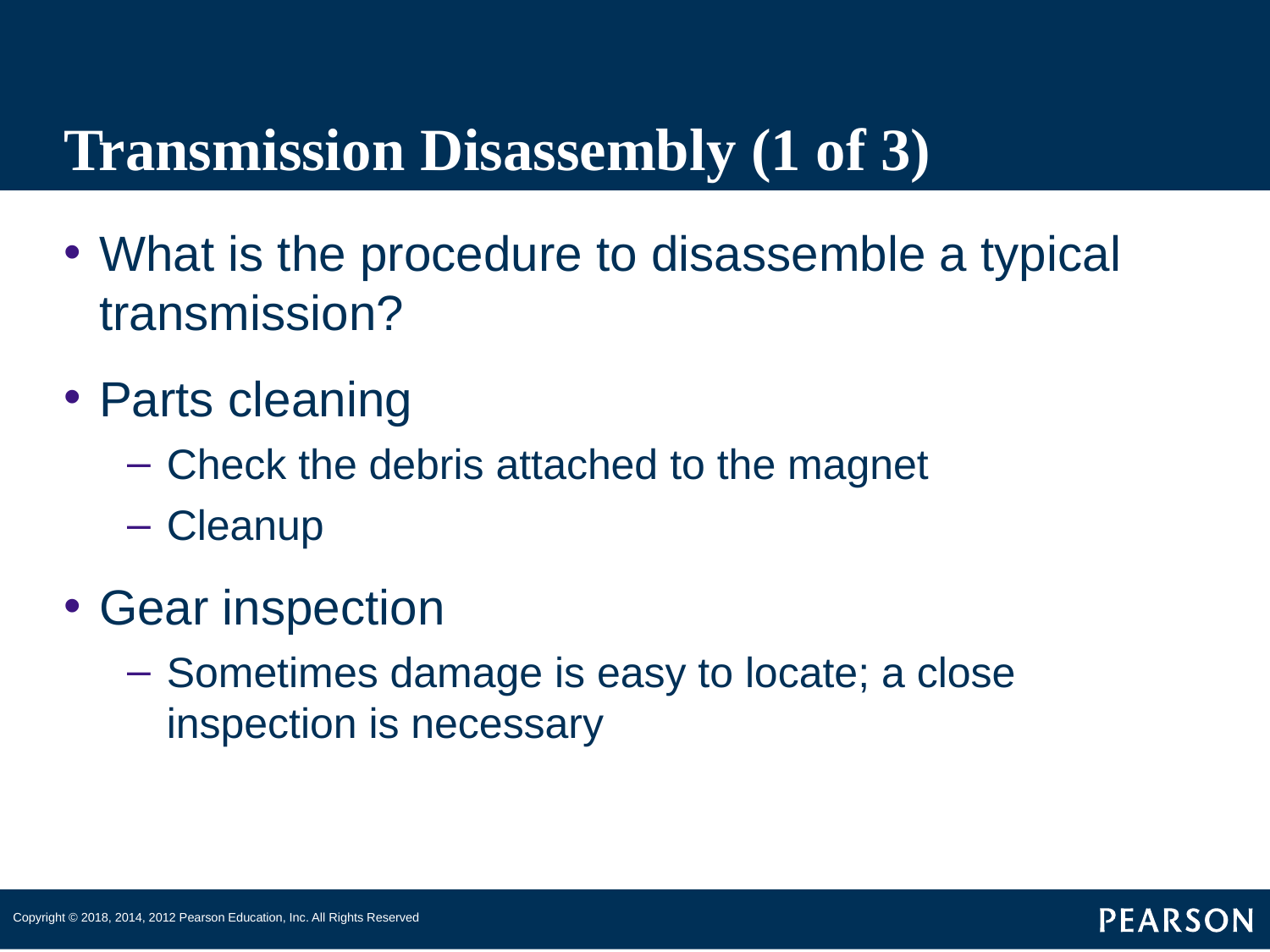

# Transmission Disassembly (1 of 3)
What is the procedure to disassemble a typical transmission?
Parts cleaning
Check the debris attached to the magnet
Cleanup
Gear inspection
Sometimes damage is easy to locate; a close inspection is necessary